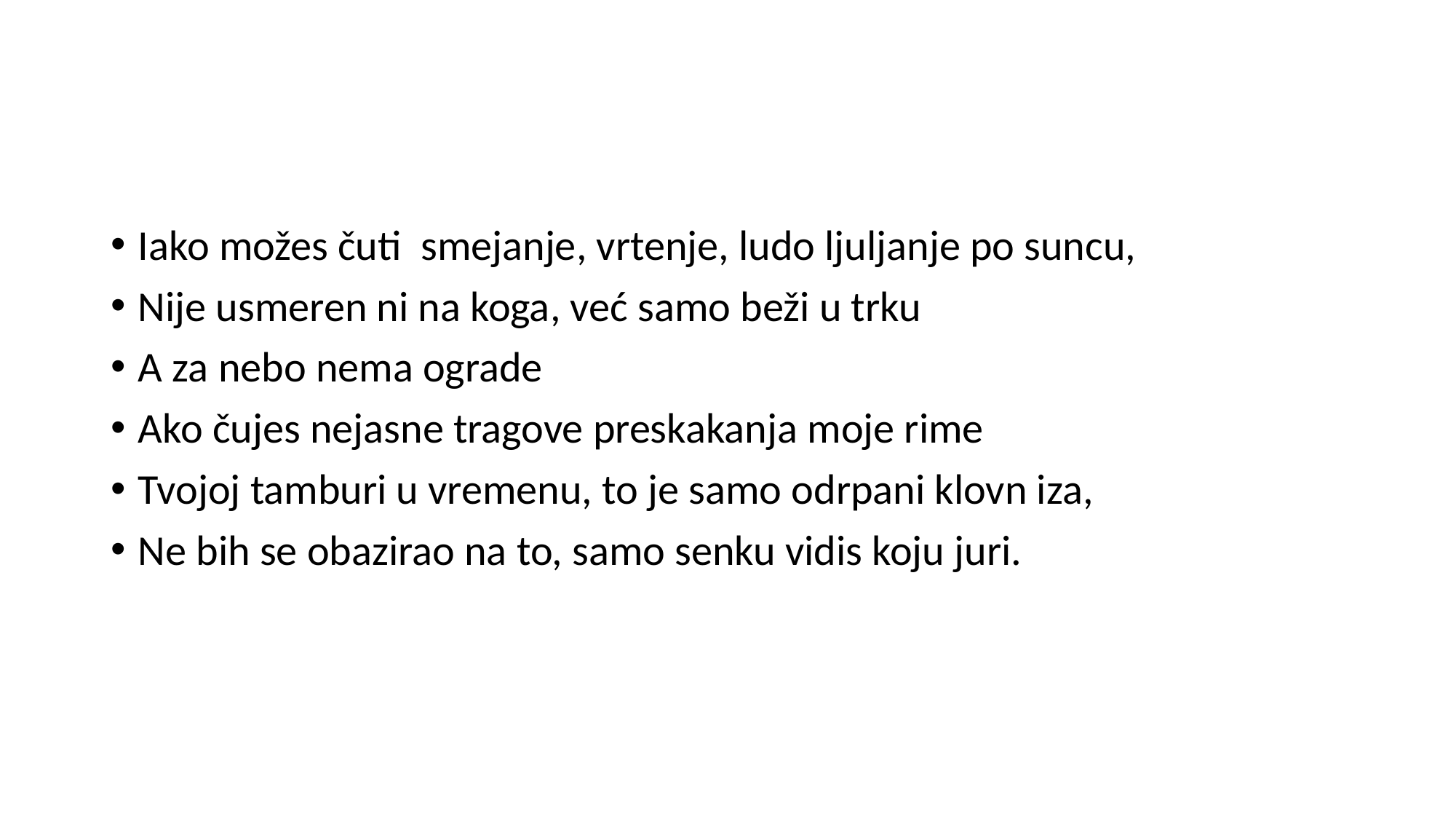

#
Iako možes čuti  smejanje, vrtenje, ludo ljuljanje po suncu,
Nije usmeren ni na koga, već samo beži u trku
A za nebo nema ograde
Ako čujes nejasne tragove preskakanja moje rime
Tvojoj tamburi u vremenu, to je samo odrpani klovn iza,
Ne bih se obazirao na to, samo senku vidis koju juri.